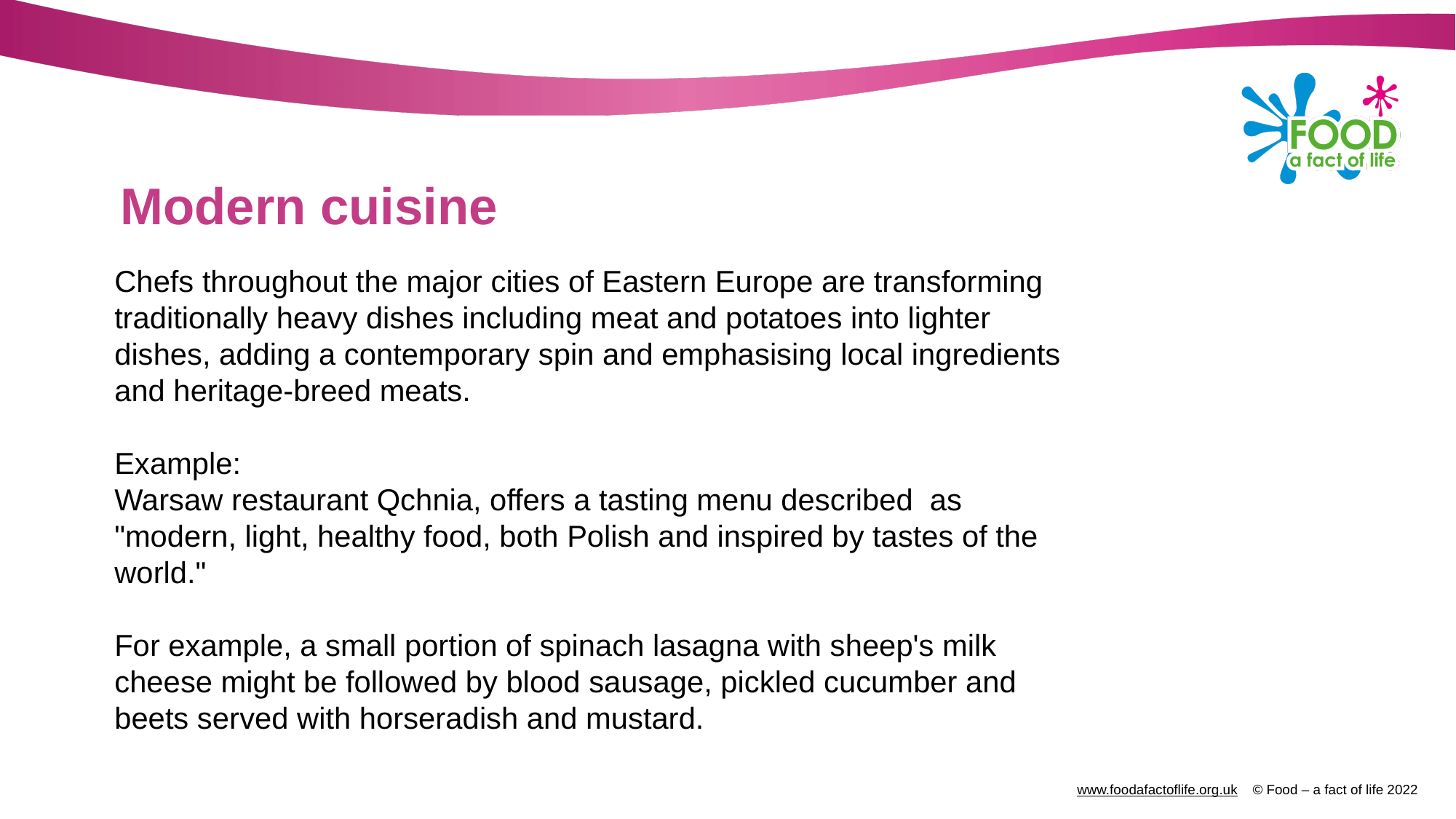

# Modern cuisine
Chefs throughout the major cities of Eastern Europe are transforming traditionally heavy dishes including meat and potatoes into lighter dishes, adding a contemporary spin and emphasising local ingredients and heritage-breed meats.

Example:
Warsaw restaurant Qchnia, offers a tasting menu described  as "modern, light, healthy food, both Polish and inspired by tastes of the world."

For example, a small portion of spinach lasagna with sheep's milk cheese might be followed by blood sausage, pickled cucumber and beets served with horseradish and mustard.

Burghul
Freekeh